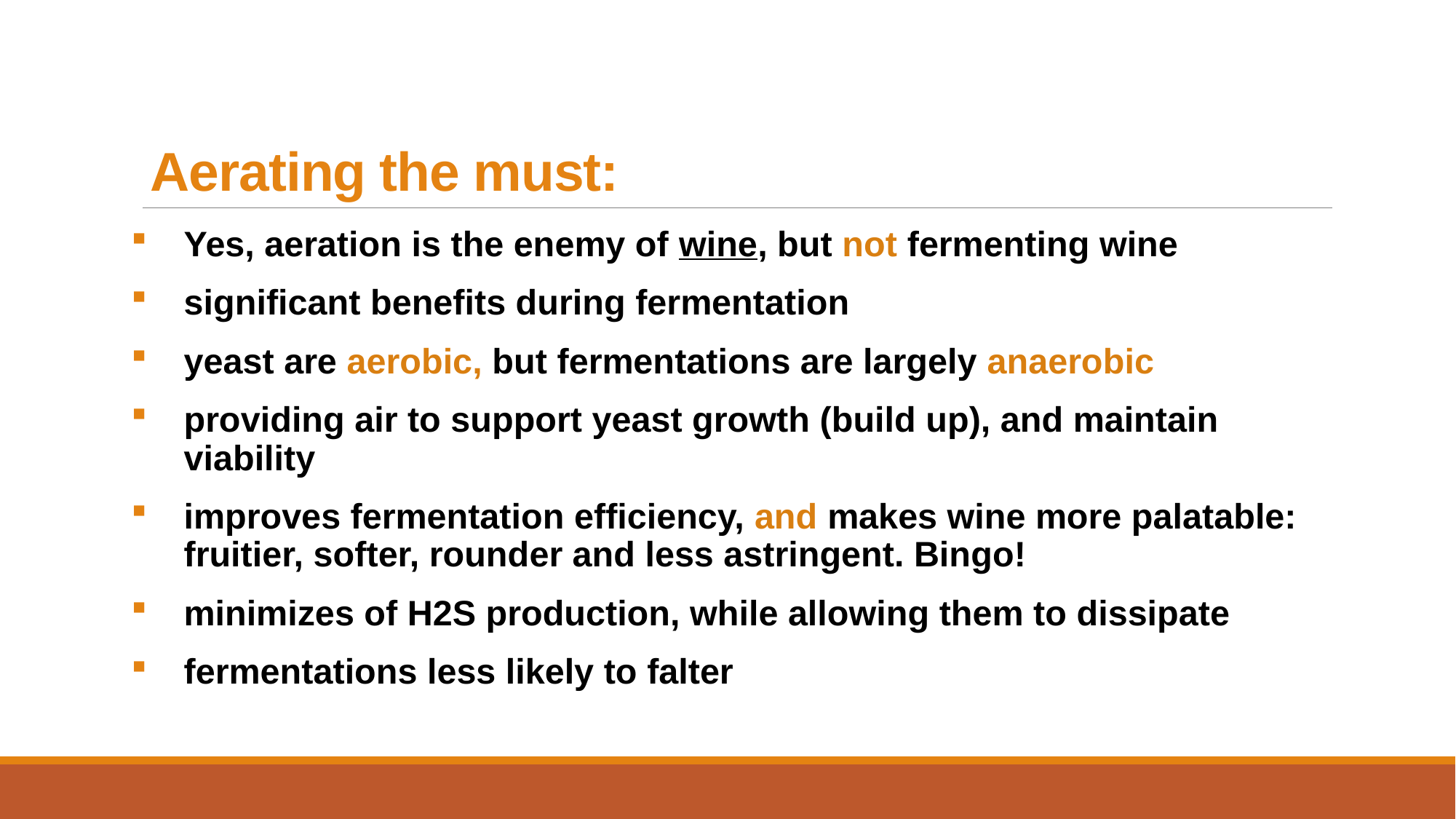

# Aerating the must:
Yes, aeration is the enemy of wine, but not fermenting wine
significant benefits during fermentation
yeast are aerobic, but fermentations are largely anaerobic
providing air to support yeast growth (build up), and maintain viability
improves fermentation efficiency, and makes wine more palatable: fruitier, softer, rounder and less astringent. Bingo!
minimizes of H2S production, while allowing them to dissipate
fermentations less likely to falter